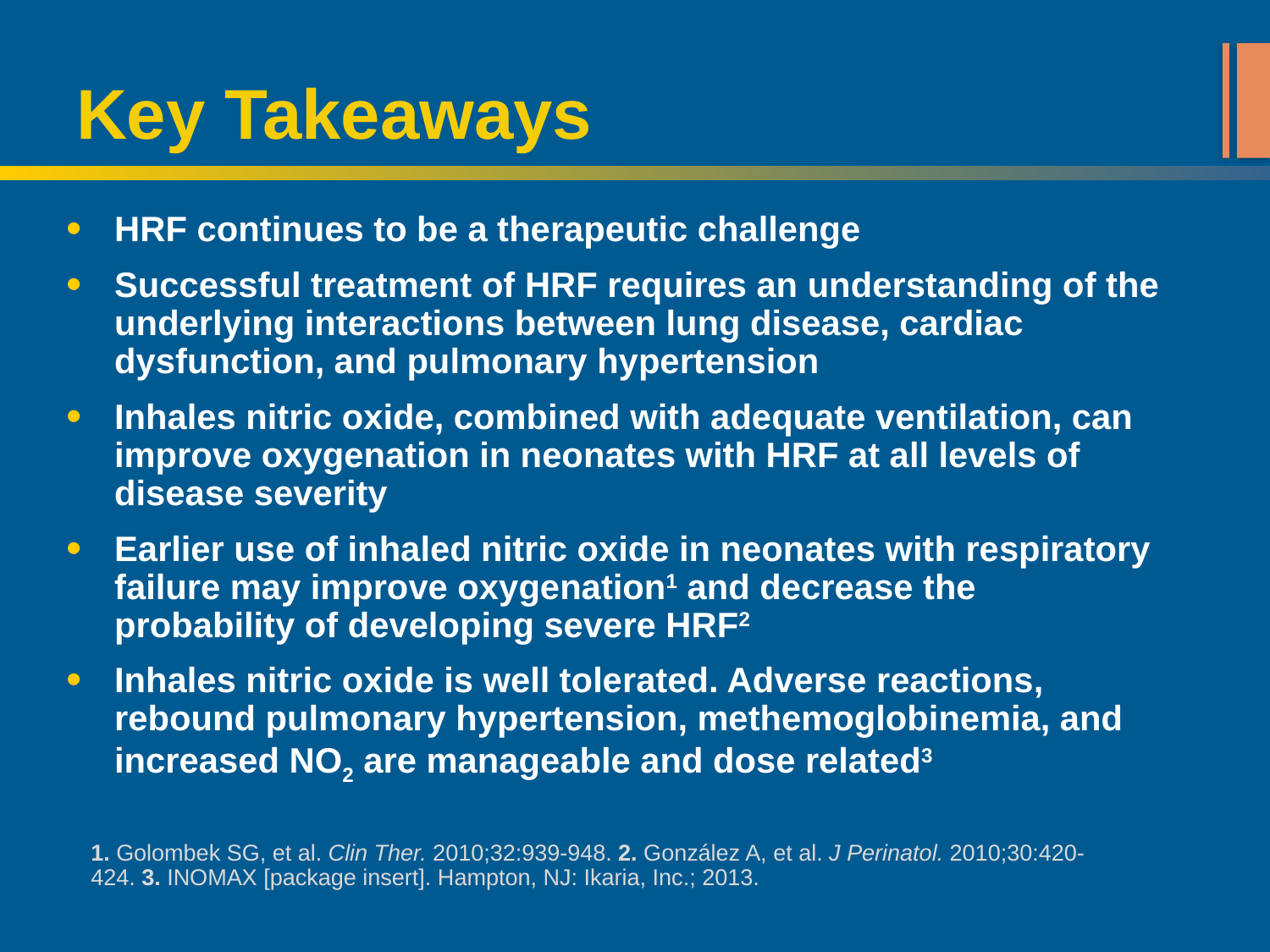

# Key Takeaways
HRF continues to be a therapeutic challenge
Successful treatment of HRF requires an understanding of the underlying interactions between lung disease, cardiac dysfunction, and pulmonary hypertension
Inhales nitric oxide, combined with adequate ventilation, can improve oxygenation in neonates with HRF at all levels of disease severity
Earlier use of inhaled nitric oxide in neonates with respiratory failure may improve oxygenation1 and decrease the probability of developing severe HRF2
Inhales nitric oxide is well tolerated. Adverse reactions, rebound pulmonary hypertension, methemoglobinemia, and increased NO2 are manageable and dose related3
1. Golombek SG, et al. Clin Ther. 2010;32:939-948. 2. González A, et al. J Perinatol. 2010;30:420-424. 3. INOMAX [package insert]. Hampton, NJ: Ikaria, Inc.; 2013.